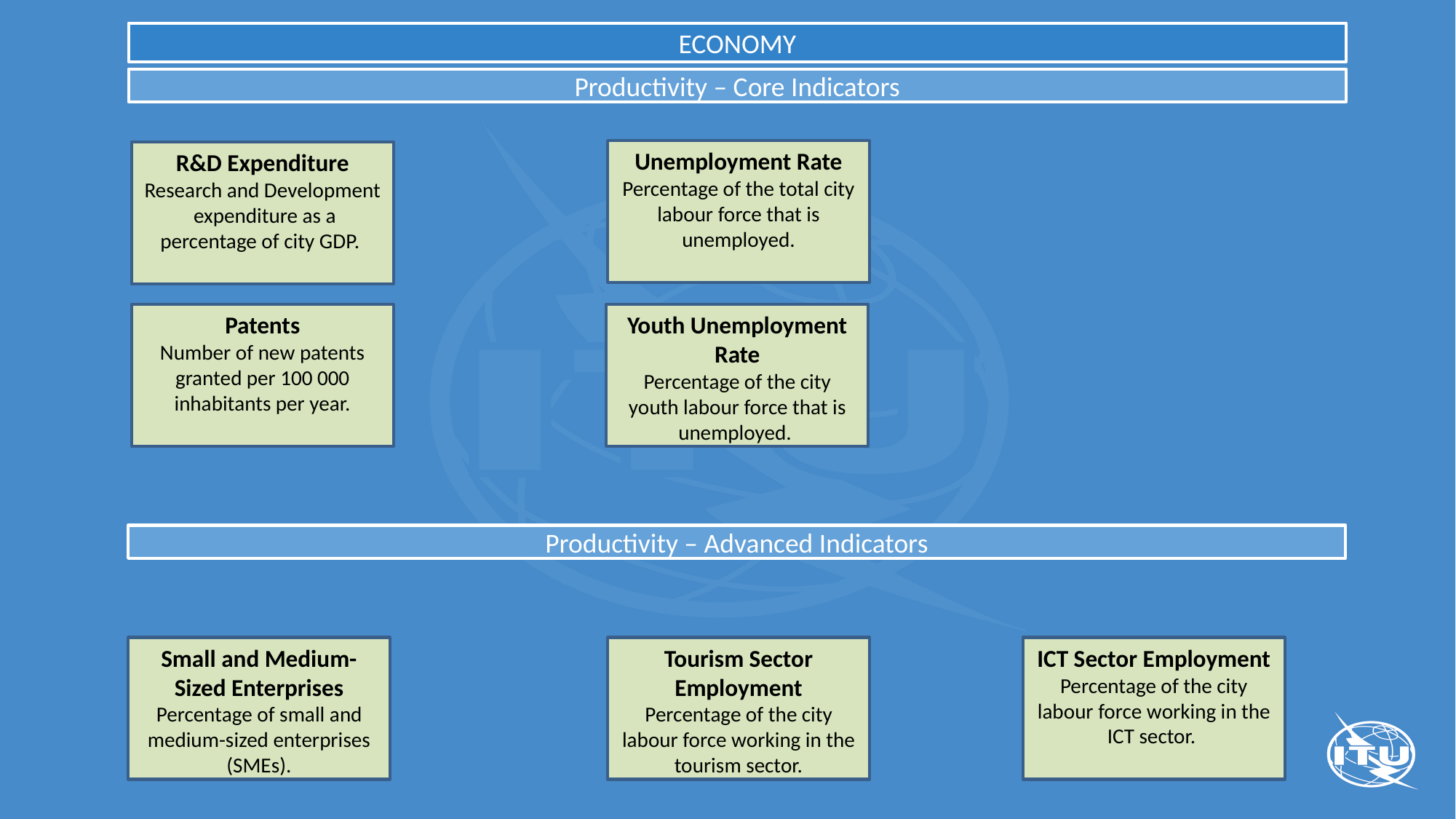

ECONOMY
Productivity – Core Indicators
Unemployment Rate
Percentage of the total city labour force that is unemployed.
R&D Expenditure
Research and Development  expenditure as a percentage of city GDP.
Patents
Number of new patents granted per 100 000 inhabitants per year.
Youth Unemployment Rate
Percentage of the city youth labour force that is unemployed.
Productivity – Advanced Indicators
Small and Medium-Sized Enterprises
Percentage of small and medium-sized enterprises (SMEs).
Tourism Sector Employment
Percentage of the city labour force working in the tourism sector.
ICT Sector Employment
Percentage of the city labour force working in the ICT sector.